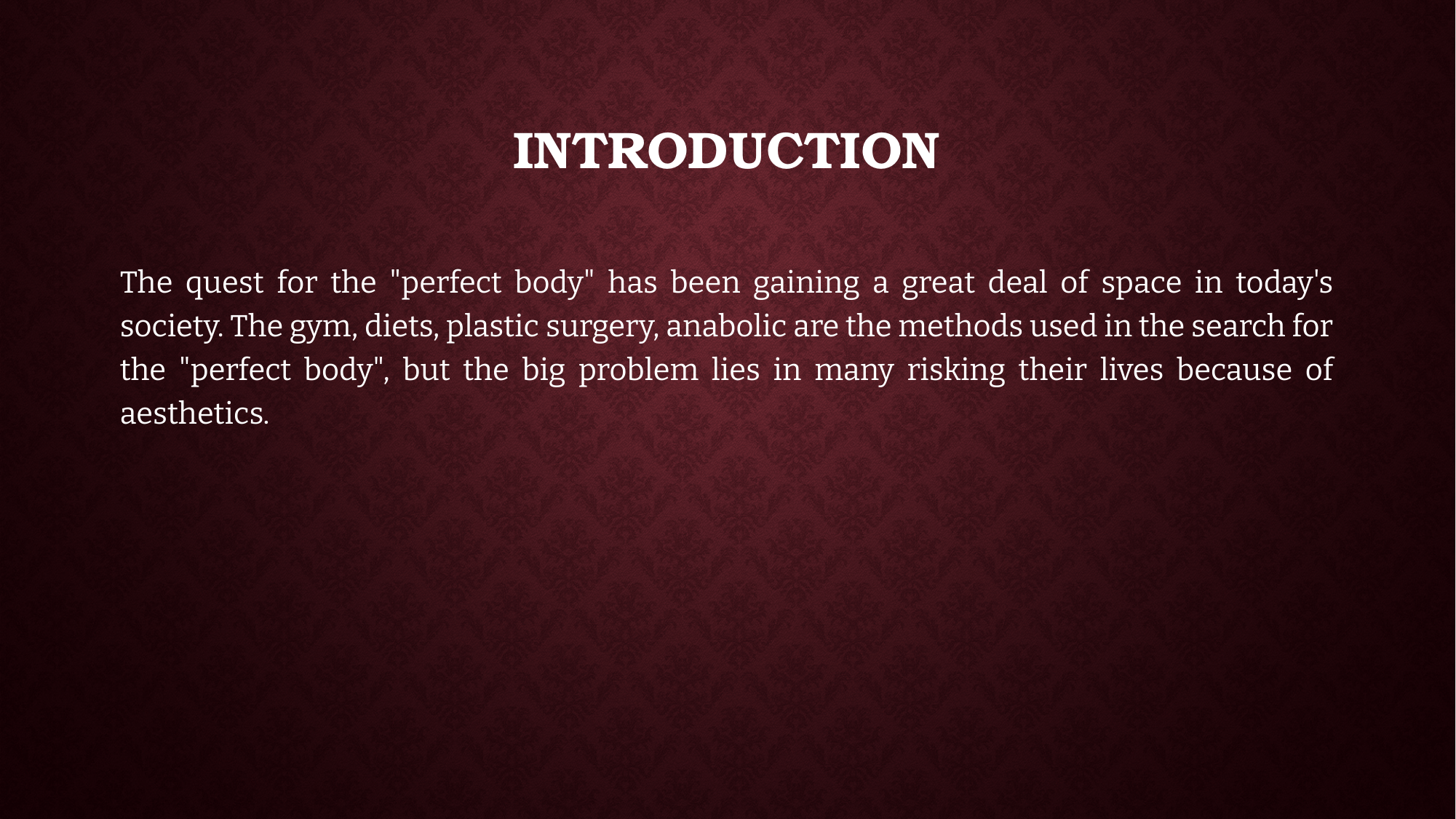

# INTRODUCTION
The quest for the "perfect body" has been gaining a great deal of space in today's society. The gym, diets, plastic surgery, anabolic are the methods used in the search for the "perfect body", but the big problem lies in many risking their lives because of aesthetics.